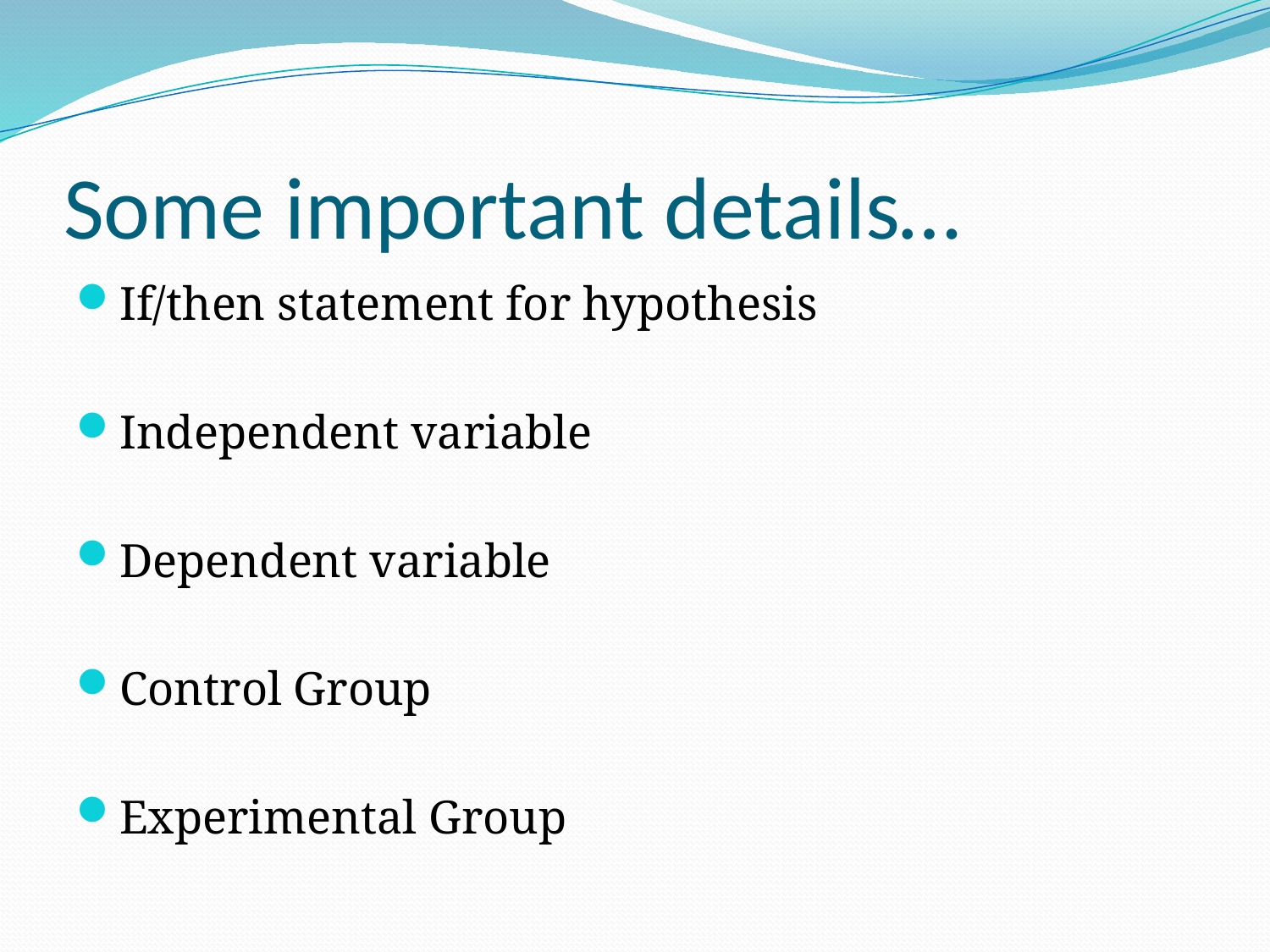

# Some important details…
If/then statement for hypothesis

Independent variable

Dependent variable

Control Group

Experimental Group